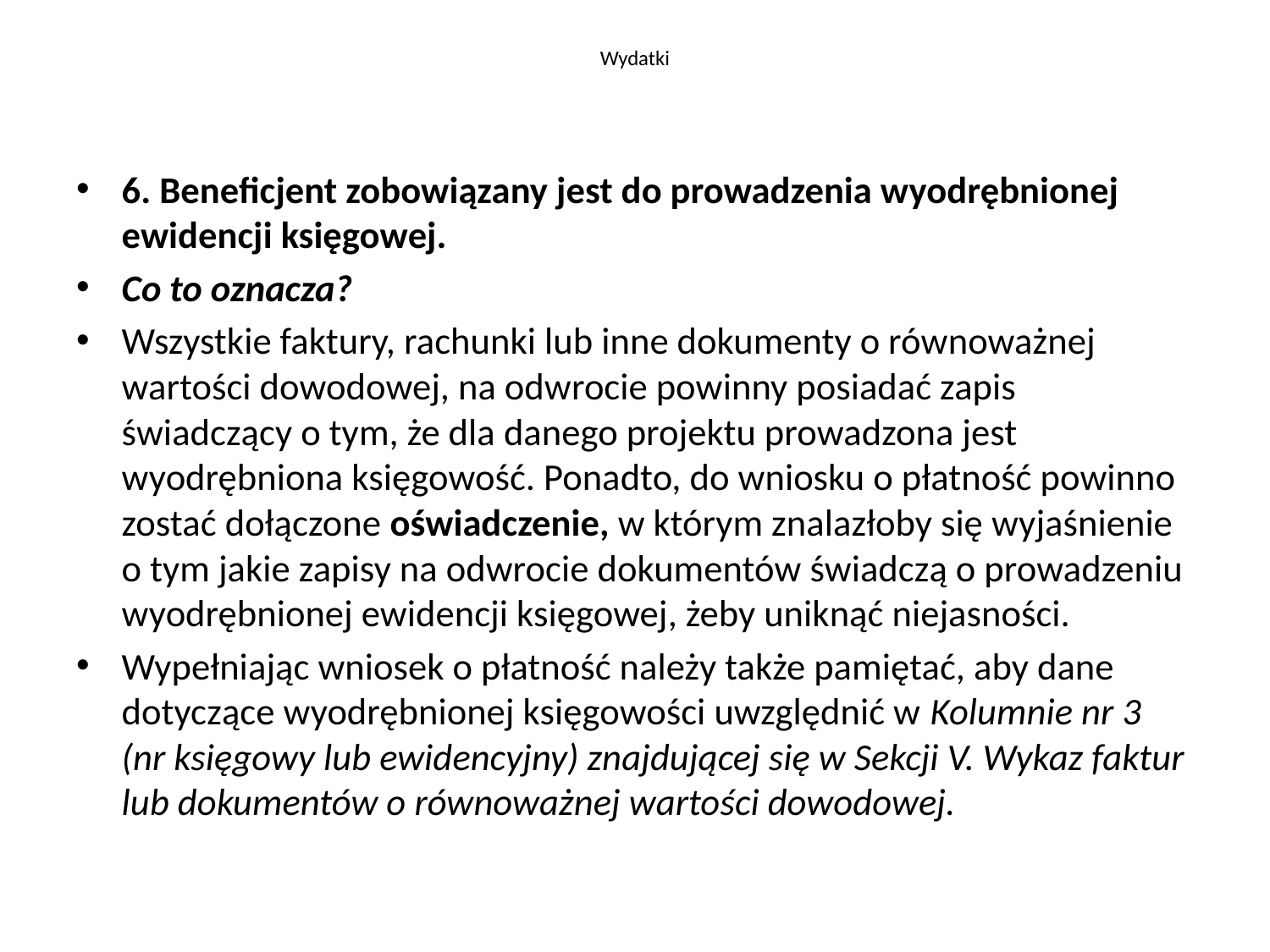

# Wydatki

6. Beneficjent zobowiązany jest do prowadzenia wyodrębnionej ewidencji księgowej.
Co to oznacza?
Wszystkie faktury, rachunki lub inne dokumenty o równoważnej wartości dowodowej, na odwrocie powinny posiadać zapis świadczący o tym, że dla danego projektu prowadzona jest wyodrębniona księgowość. Ponadto, do wniosku o płatność powinno zostać dołączone oświadczenie, w którym znalazłoby się wyjaśnienie o tym jakie zapisy na odwrocie dokumentów świadczą o prowadzeniu wyodrębnionej ewidencji księgowej, żeby uniknąć niejasności.
Wypełniając wniosek o płatność należy także pamiętać, aby dane dotyczące wyodrębnionej księgowości uwzględnić w Kolumnie nr 3 (nr księgowy lub ewidencyjny) znajdującej się w Sekcji V. Wykaz faktur lub dokumentów o równoważnej wartości dowodowej.